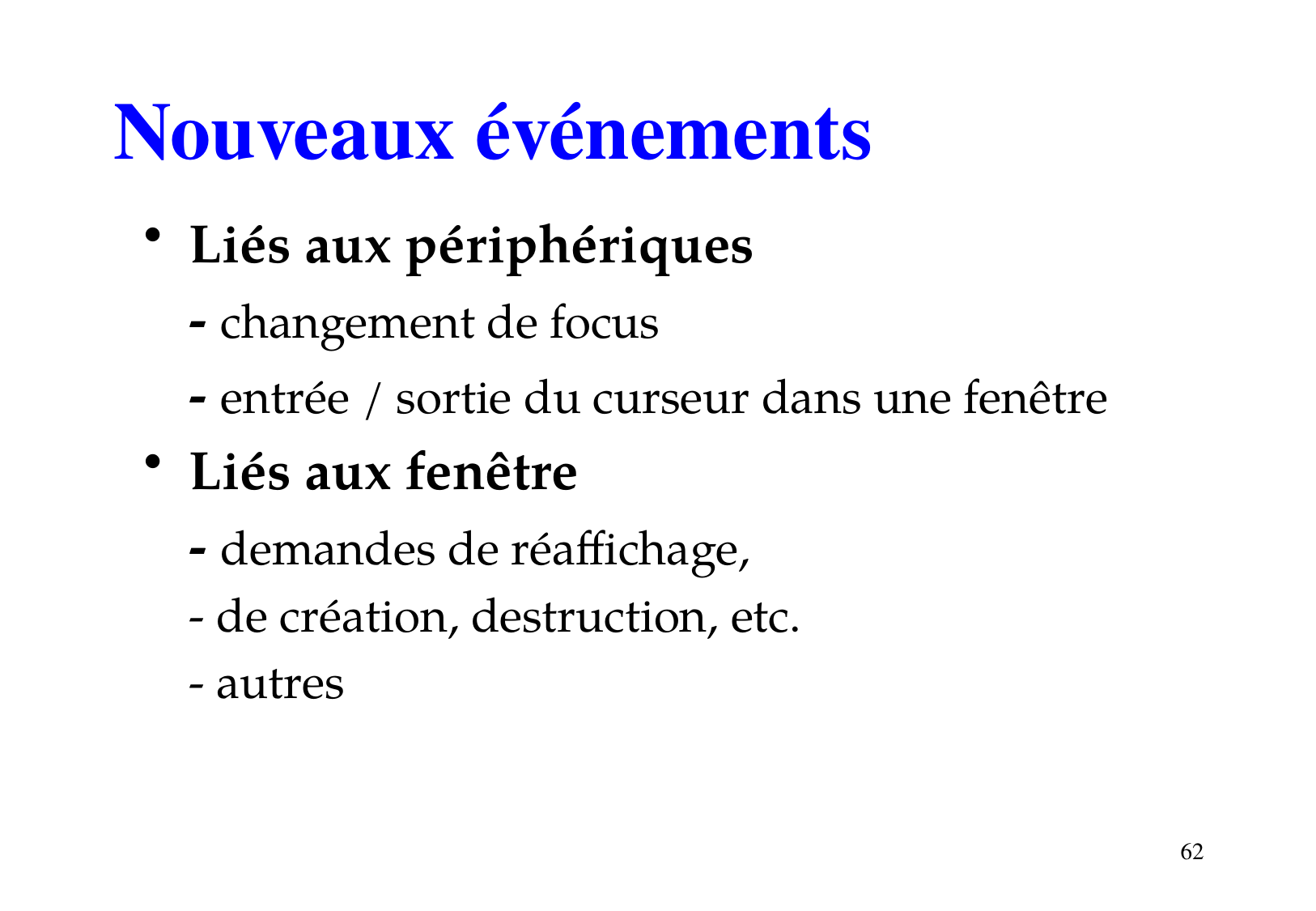

# Nouveaux événements
Liés aux périphériques
	- changement de focus
	- entrée / sortie du curseur dans une fenêtre
Liés aux fenêtre
	- demandes de réaffichage,
	- de création, destruction, etc.
	- autres
62